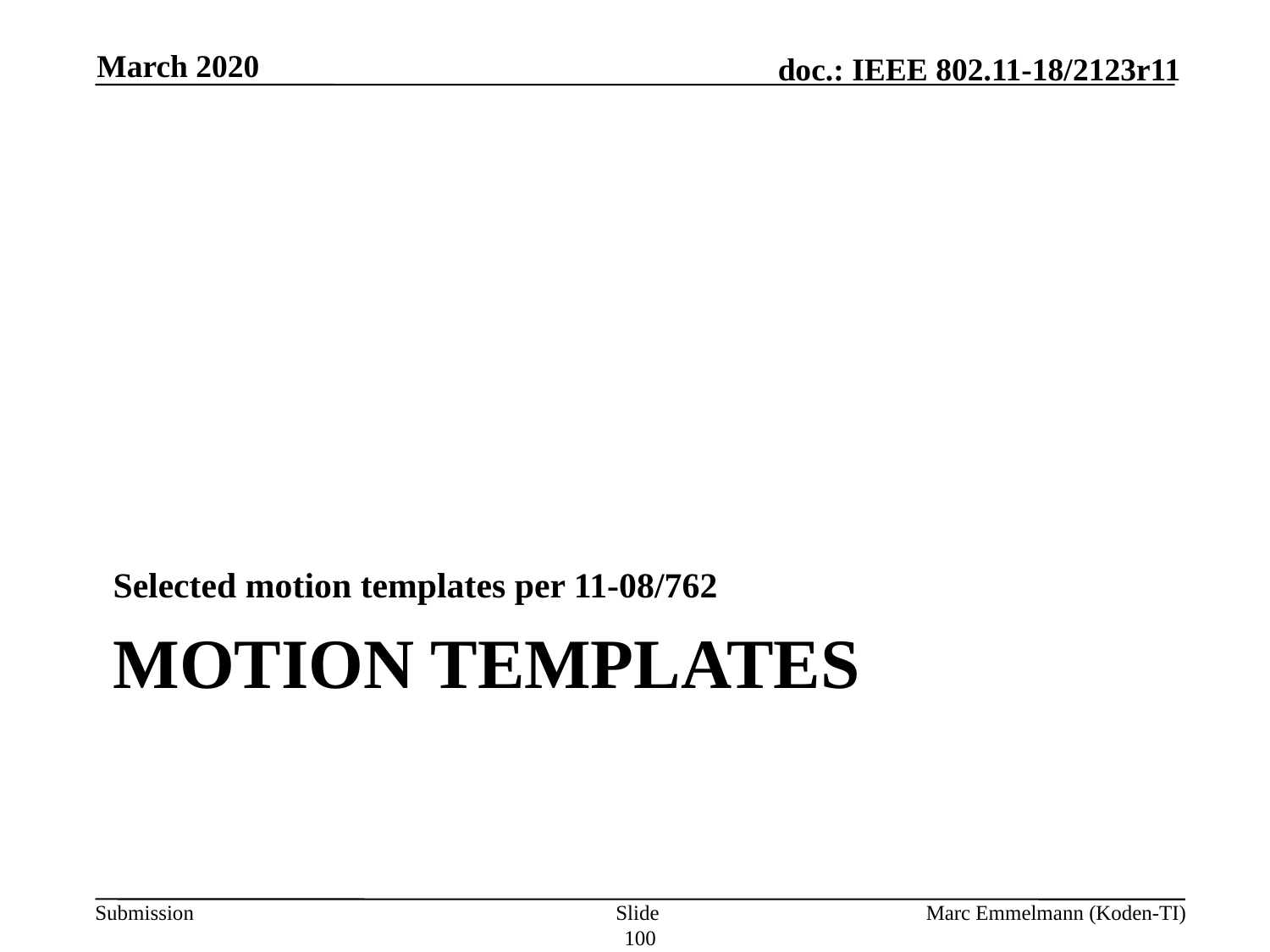

March 2020
Selected motion templates per 11-08/762
# Motion Templates
Slide 100
Marc Emmelmann (Koden-TI)